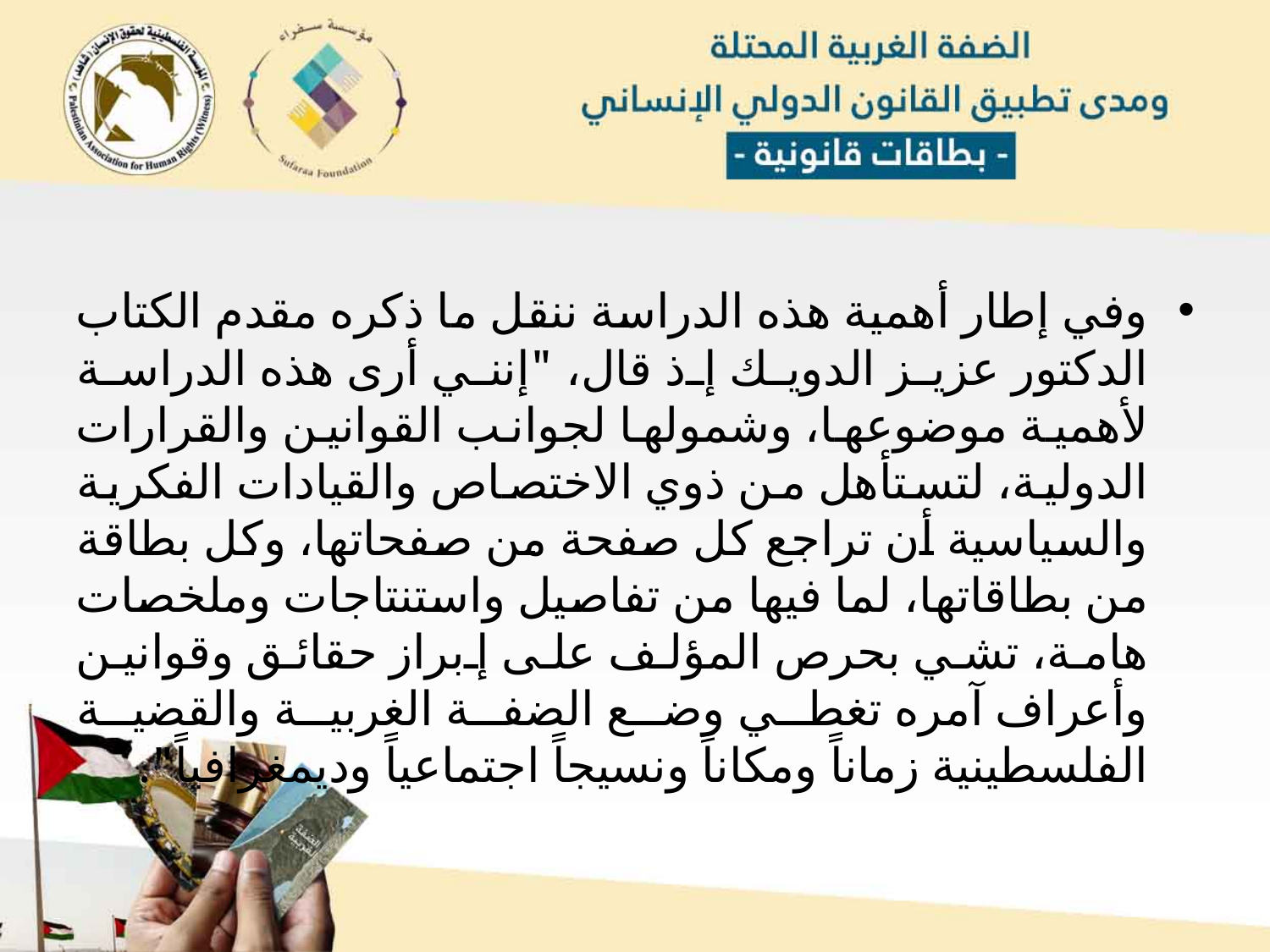

وفي إطار أهمية هذه الدراسة ننقل ما ذكره مقدم الكتاب الدكتور عزيز الدويك إذ قال، "إنني أرى هذه الدراسة لأهمية موضوعها، وشمولها لجوانب القوانين والقرارات الدولية، لتستأهل من ذوي الاختصاص والقيادات الفكرية والسياسية أن تراجع كل صفحة من صفحاتها، وكل بطاقة من بطاقاتها، لما فيها من تفاصيل واستنتاجات وملخصات هامة، تشي بحرص المؤلف على إبراز حقائق وقوانين وأعراف آمره تغطي وضع الضفة الغربية والقضية الفلسطينية زماناً ومكاناً ونسيجاً اجتماعياً وديمغرافياً".